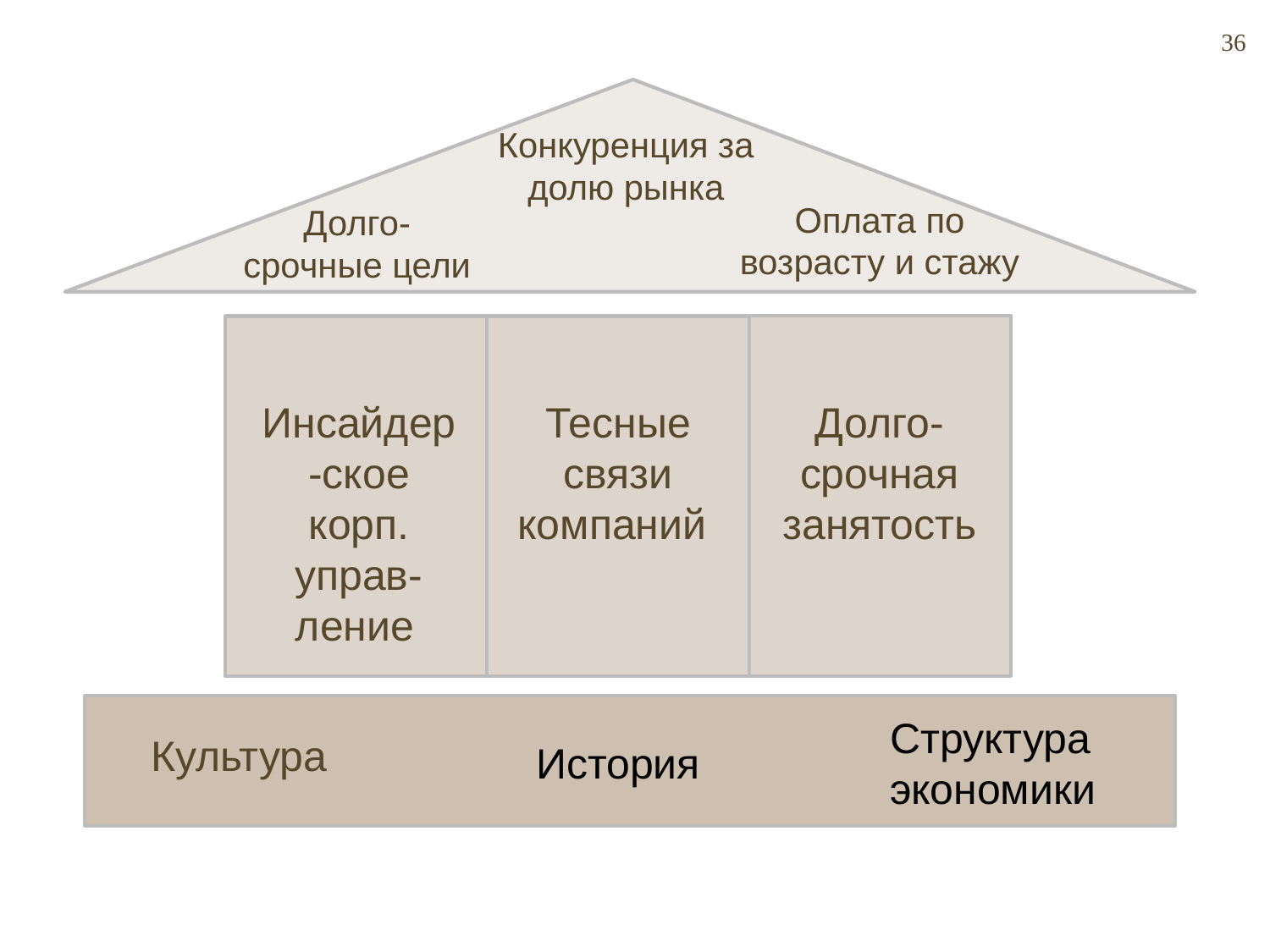

36

Конкуренция за долю рынка
Оплата по возрасту и стажу
Долго-
срочные цели

Инсайдер-ское корп.
управ-ление
Тесные связи компаний
Долго-
срочная занятость

Структура
экономики
Культура
История